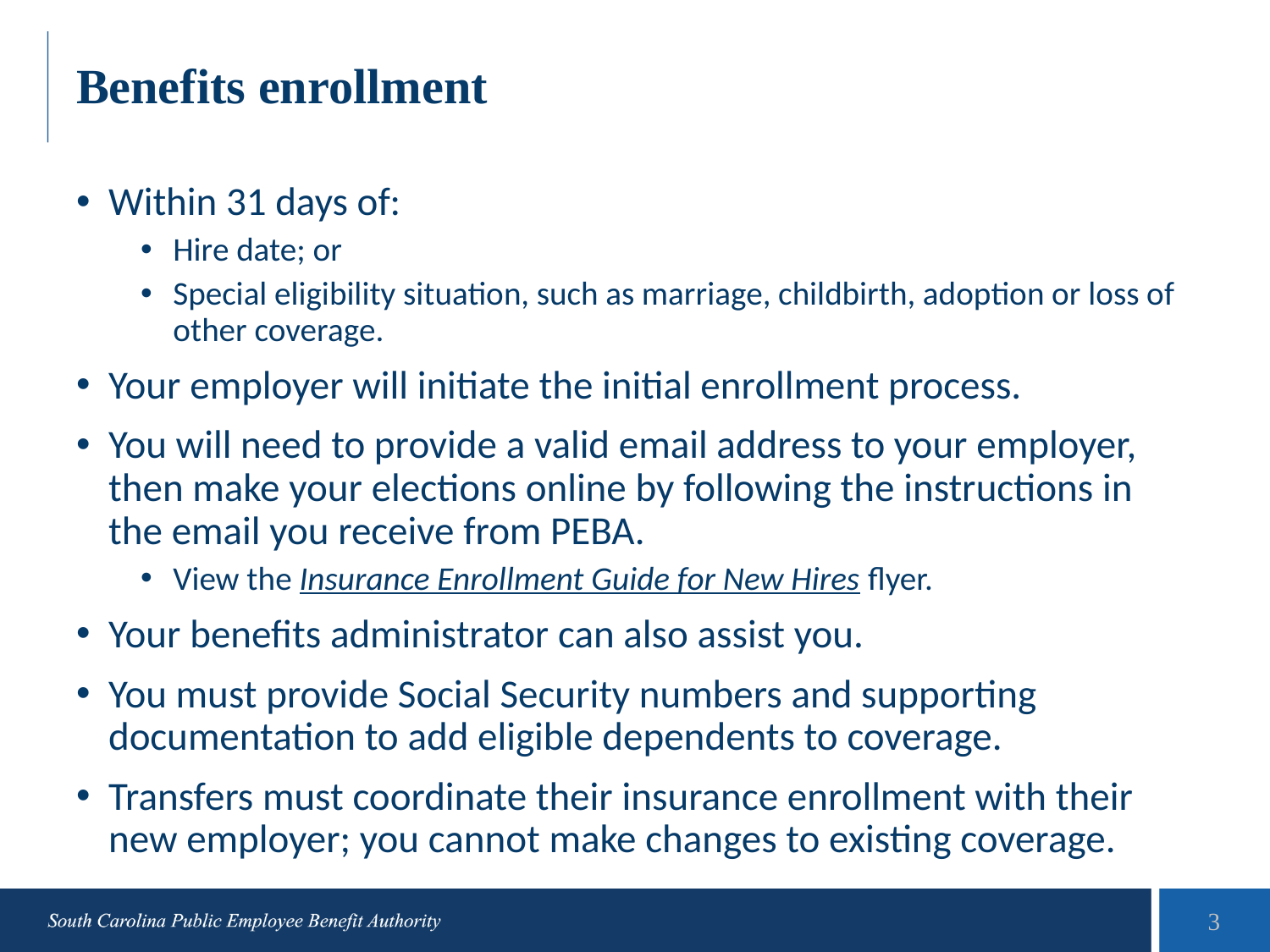

# Benefits enrollment
Within 31 days of:
Hire date; or
Special eligibility situation, such as marriage, childbirth, adoption or loss of other coverage.
Your employer will initiate the initial enrollment process.
You will need to provide a valid email address to your employer, then make your elections online by following the instructions in the email you receive from PEBA.
View the Insurance Enrollment Guide for New Hires flyer.
Your benefits administrator can also assist you.
You must provide Social Security numbers and supporting documentation to add eligible dependents to coverage.
Transfers must coordinate their insurance enrollment with their new employer; you cannot make changes to existing coverage.
3